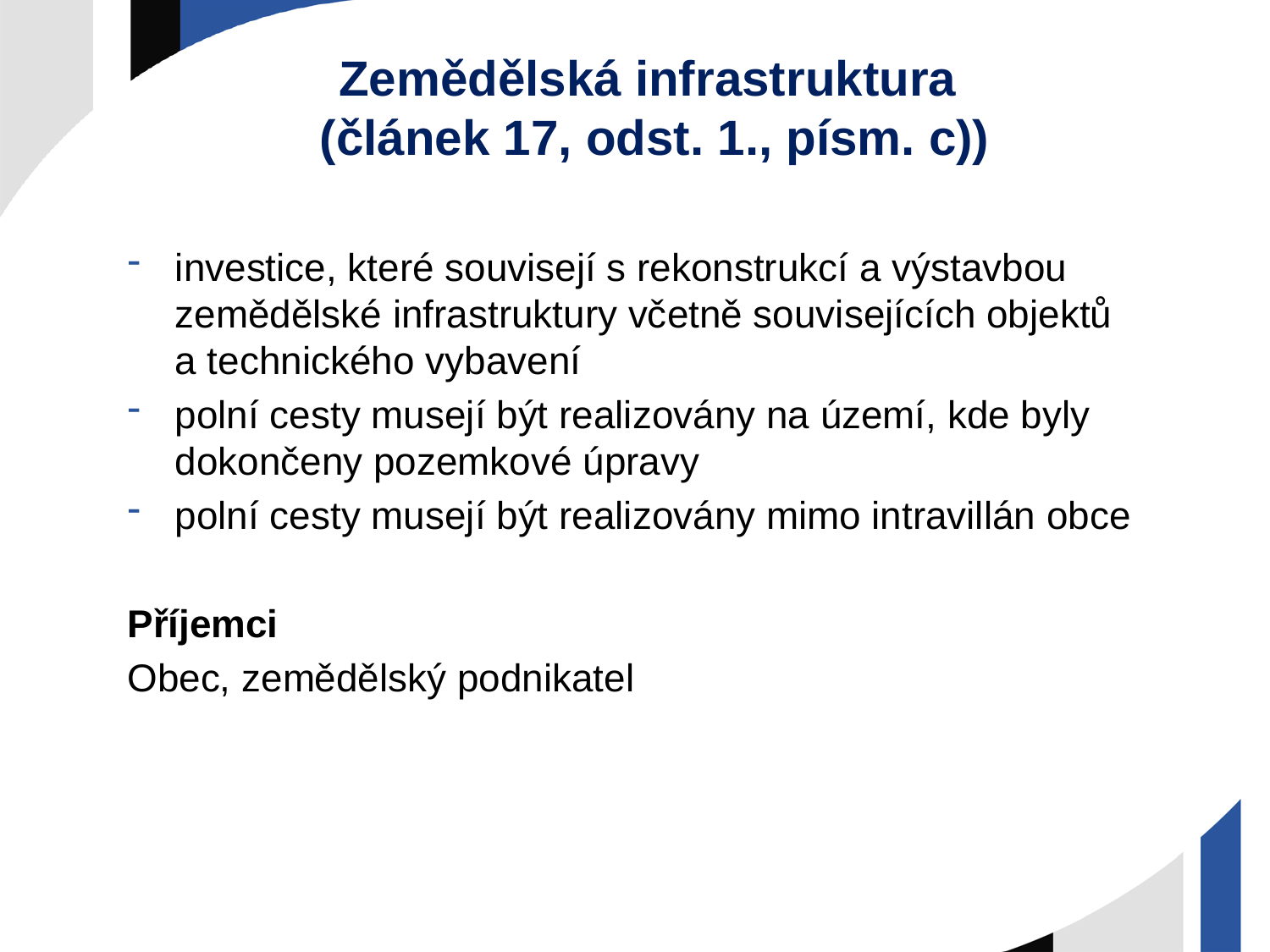

# Zemědělská infrastruktura (článek 17, odst. 1., písm. c))
investice, které souvisejí s rekonstrukcí a výstavbou zemědělské infrastruktury včetně souvisejících objektů a technického vybavení
polní cesty musejí být realizovány na území, kde byly dokončeny pozemkové úpravy
polní cesty musejí být realizovány mimo intravillán obce

Příjemci
Obec, zemědělský podnikatel